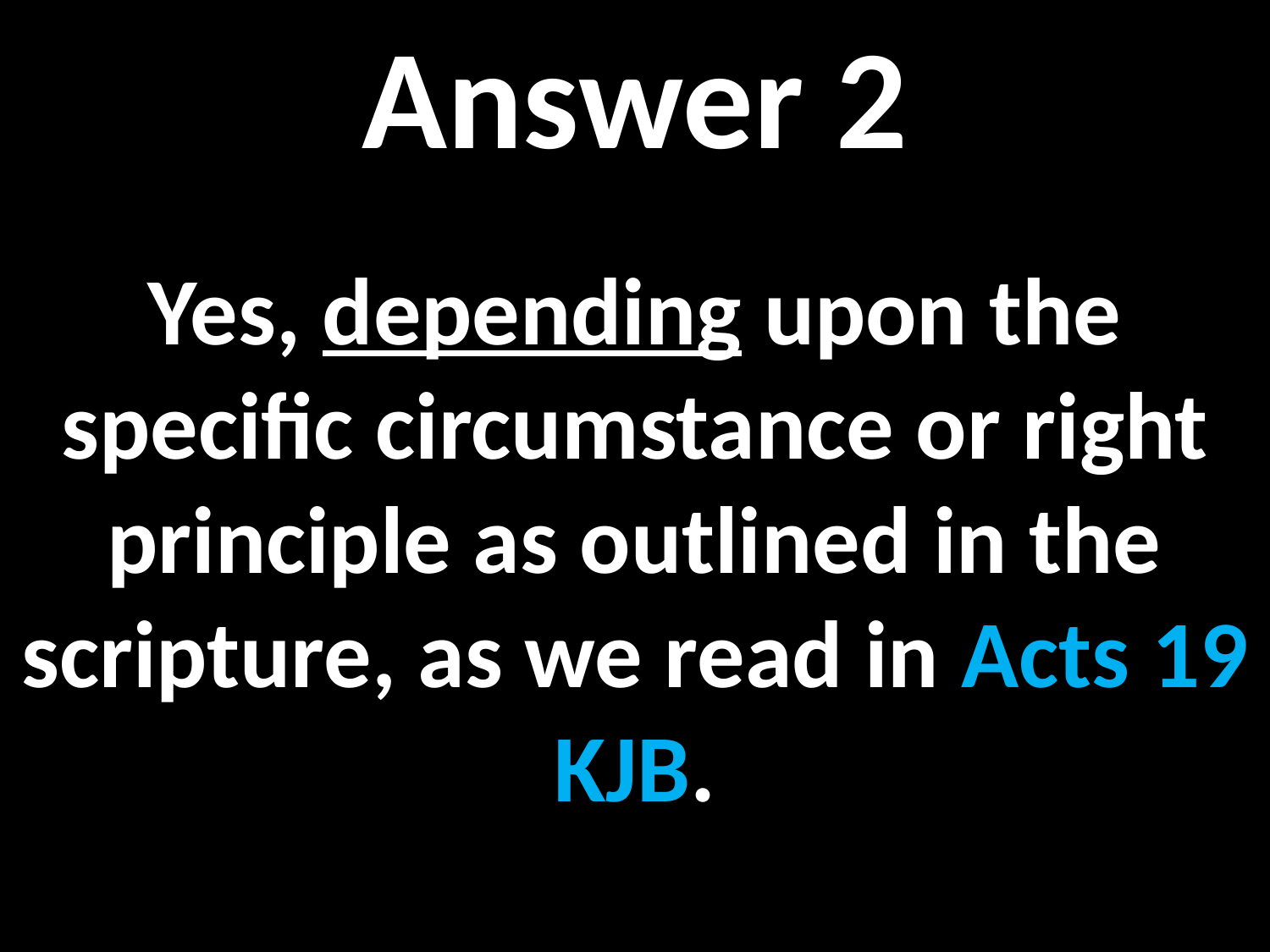

Answer 2
Yes, depending upon the specific circumstance or right principle as outlined in the scripture, as we read in Acts 19 KJB.